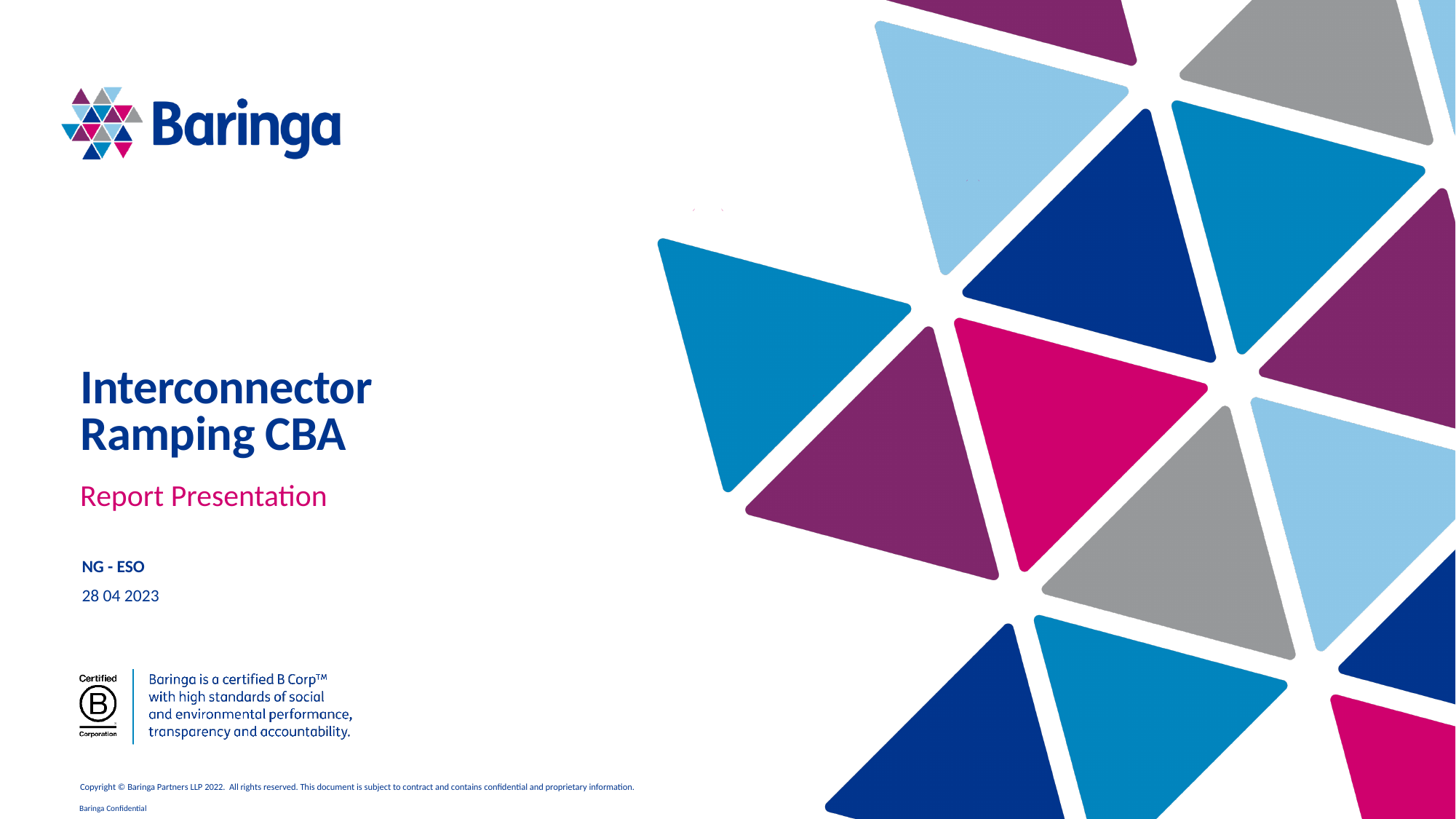

# Interconnector Ramping CBA
Report Presentation
NG - ESO
28 04 2023